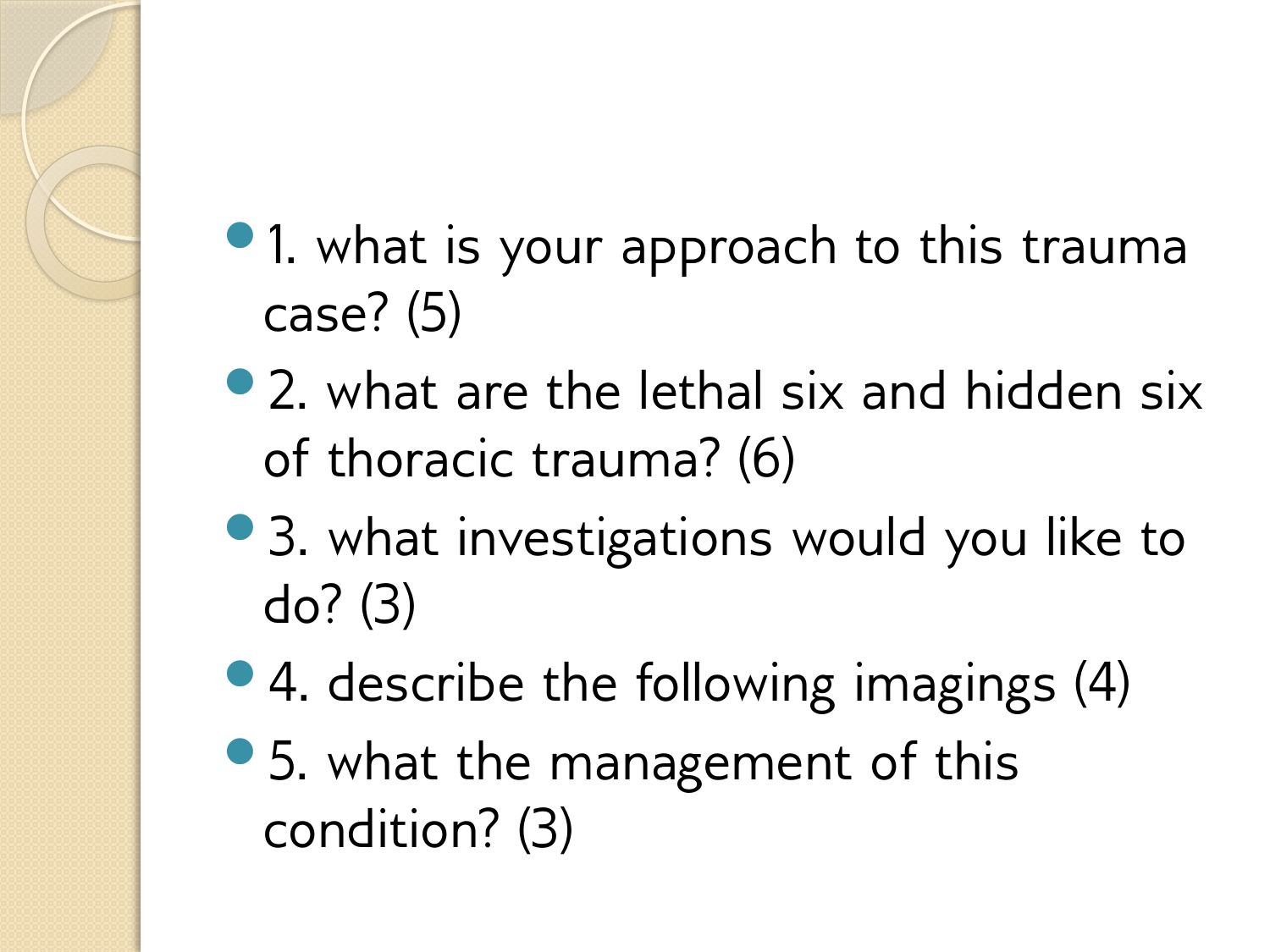

#
1. what is your approach to this trauma case? (5)
2. what are the lethal six and hidden six of thoracic trauma? (6)
3. what investigations would you like to do? (3)
4. describe the following imagings (4)
5. what the management of this condition? (3)